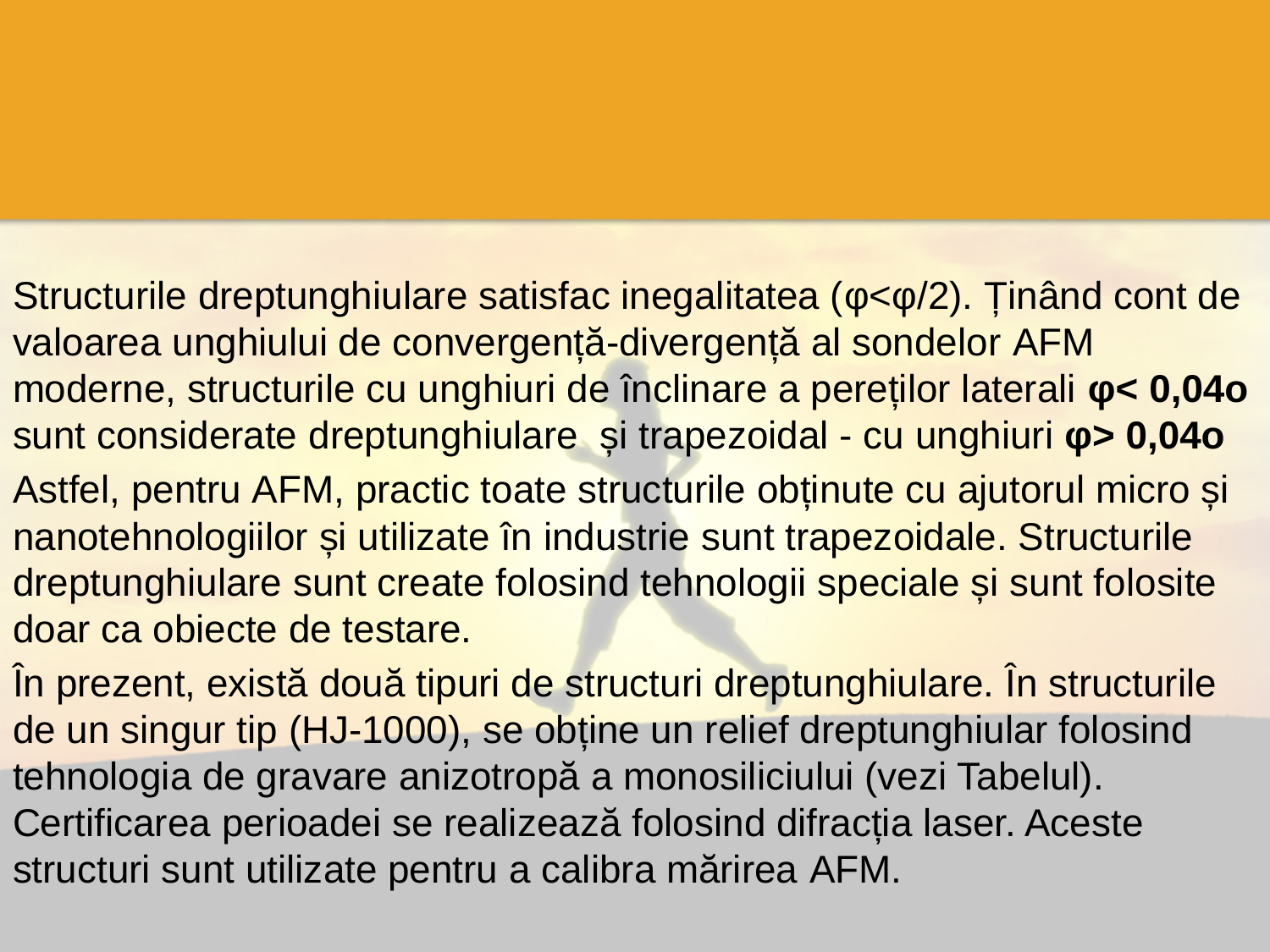

#
Structurile dreptunghiulare satisfac inegalitatea (φ<φ/2). Ținând cont de valoarea unghiului de convergență-divergență al sondelor AFM moderne, structurile cu unghiuri de înclinare a pereților laterali φ< 0,04o sunt considerate dreptunghiulare  și trapezoidal - cu unghiuri φ> 0,04o
Astfel, pentru AFM, practic toate structurile obținute cu ajutorul micro și nanotehnologiilor și utilizate în industrie sunt trapezoidale. Structurile dreptunghiulare sunt create folosind tehnologii speciale și sunt folosite doar ca obiecte de testare.
În prezent, există două tipuri de structuri dreptunghiulare. În structurile de un singur tip (HJ-1000), se obține un relief dreptunghiular folosind tehnologia de gravare anizotropă a monosiliciului (vezi Tabelul). Certificarea perioadei se realizează folosind difracția laser. Aceste structuri sunt utilizate pentru a calibra mărirea AFM.